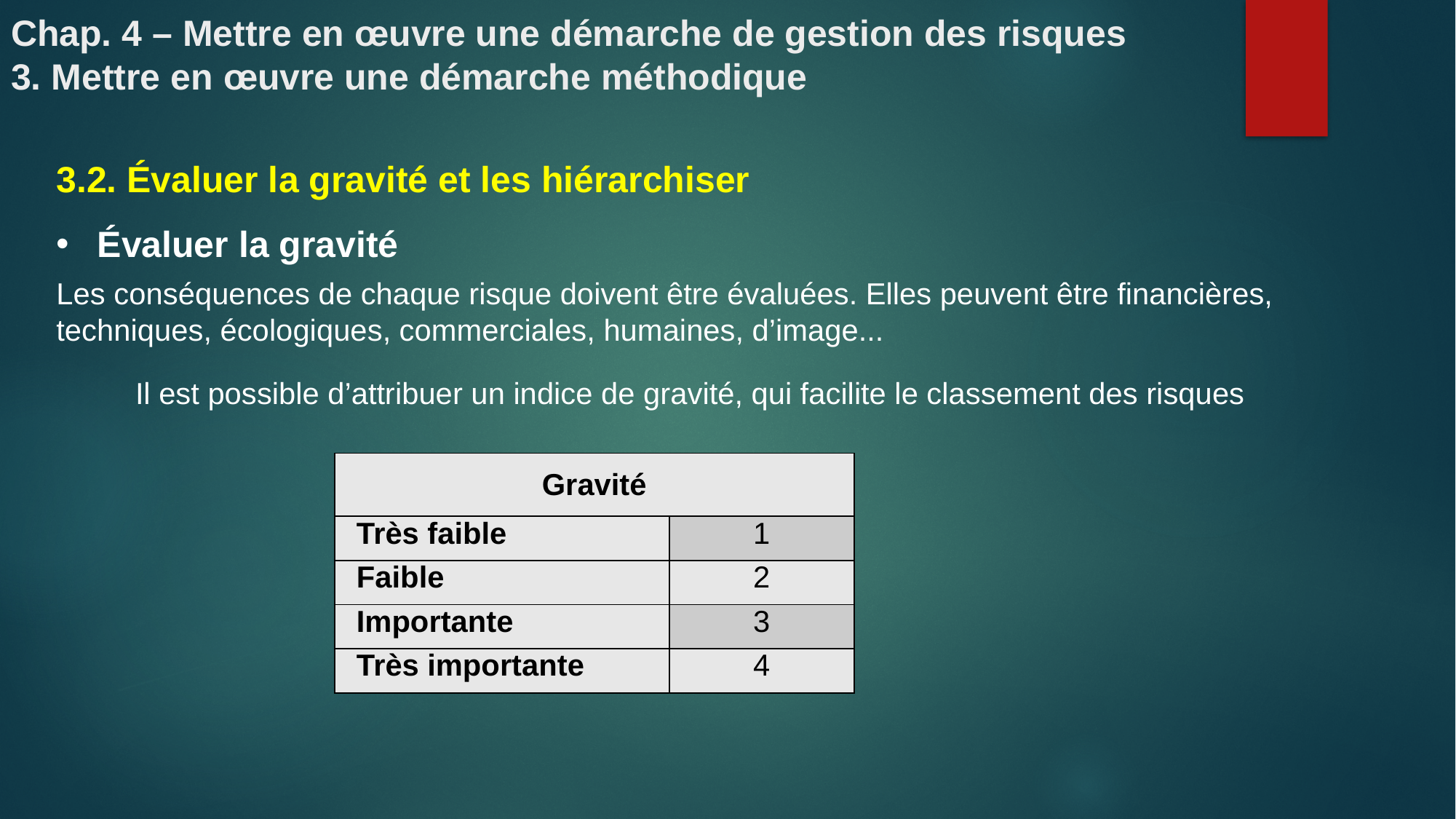

# Chap. 4 – Mettre en œuvre une démarche de gestion des risques 3. Mettre en œuvre une démarche méthodique
3.2. Évaluer la gravité et les hiérarchiser

Évaluer la gravité
Les conséquences de chaque risque doivent être évaluées. Elles peuvent être financières, techniques, écologiques, commerciales, humaines, d’image...
Il est possible d’attribuer un indice de gravité, qui facilite le classement des risques
| Gravité |  |
| --- | --- |
| Très faible | 1 |
| Faible | 2 |
| Importante | 3 |
| Très importante | 4 |